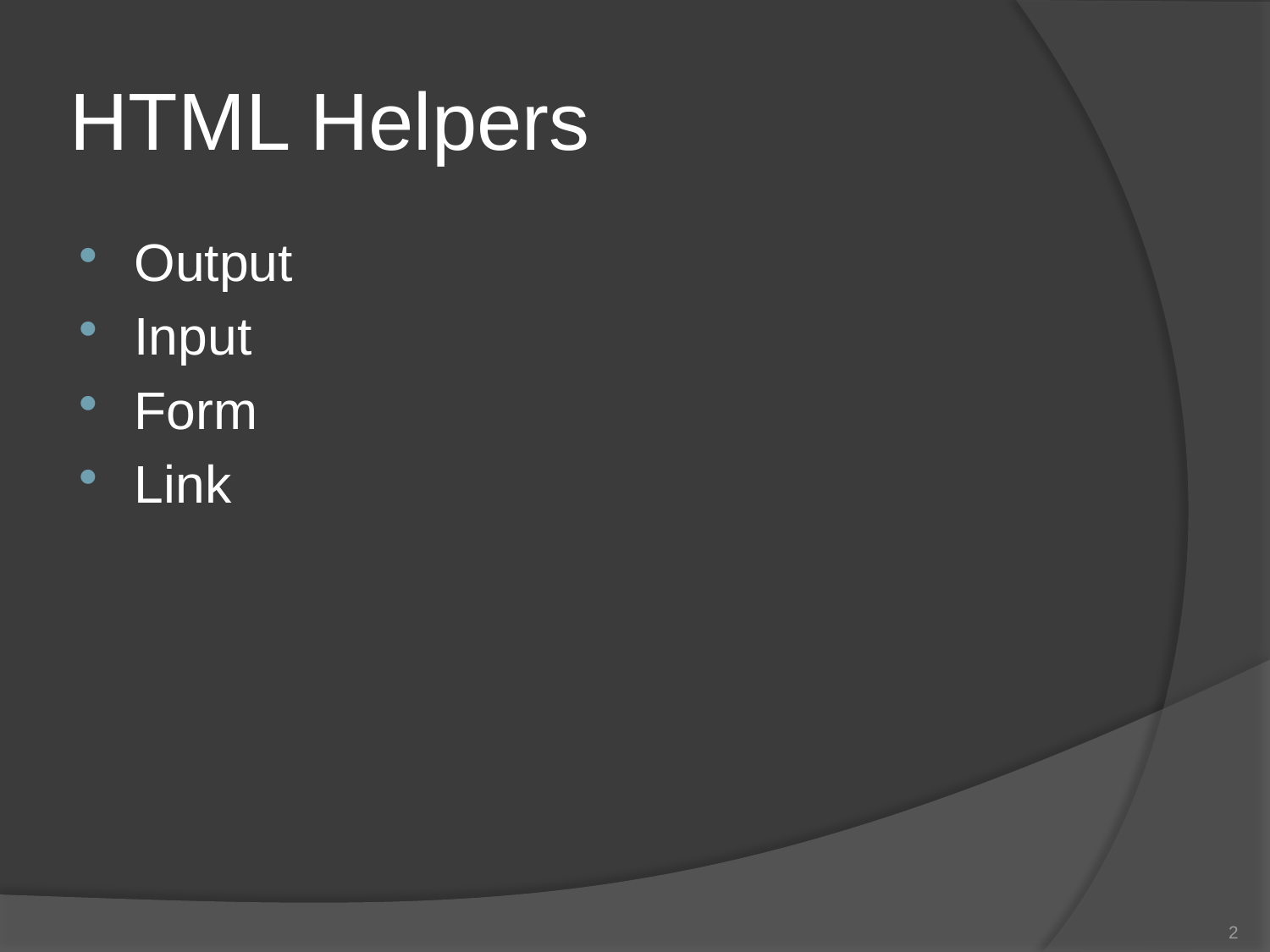

# HTML Helpers
Output
Input
Form
Link
2